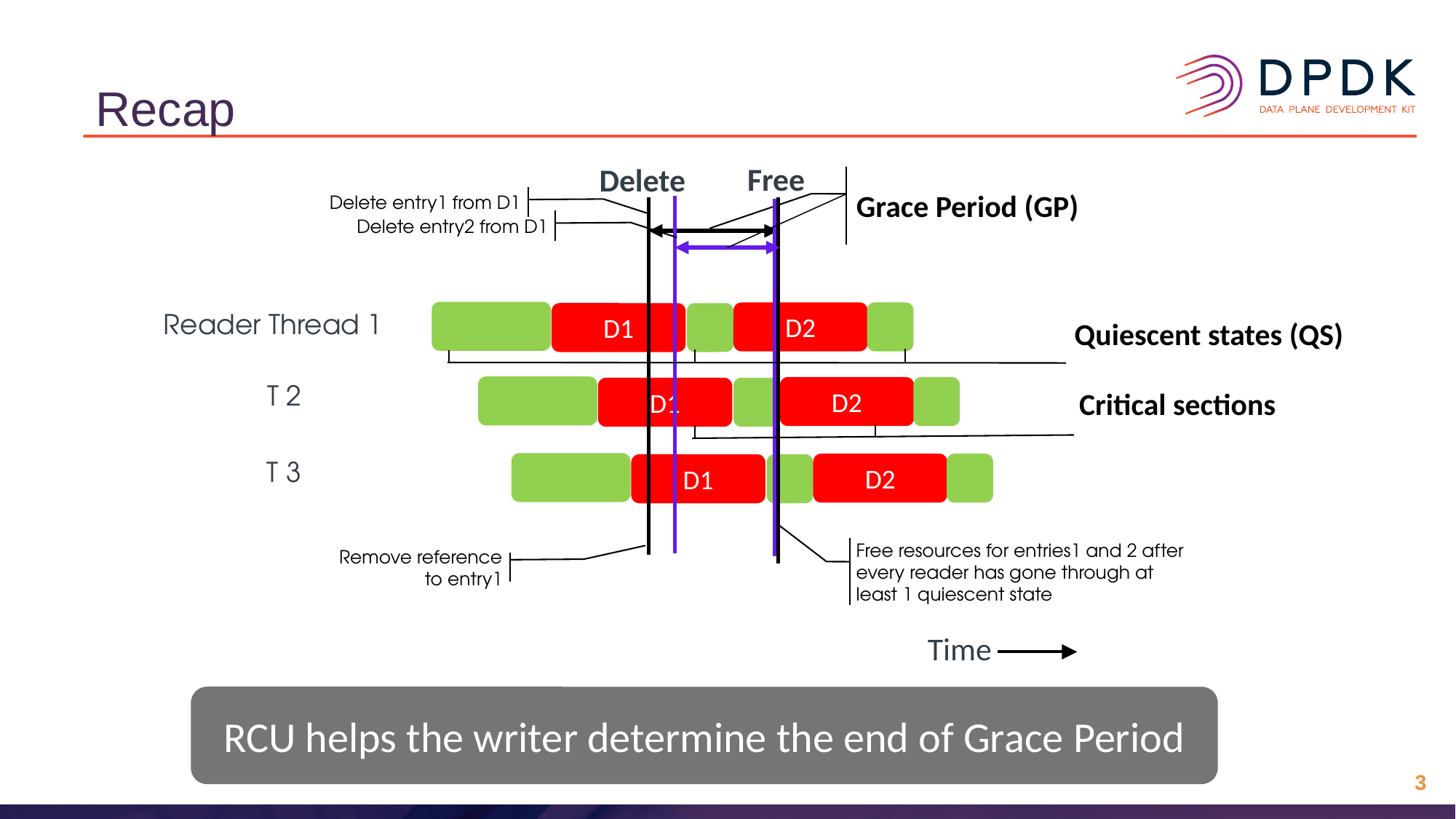

# Recap
Free
Delete
Delete entry1 from D1
Remove reference to entry1
Grace Period (GP)
Delete entry2 from D1

D2

D1

Reader Thread 1

D2

D1

T 2

D2

D1

T 3
Time
Quiescent states (QS)
Critical sections
Free resources for entries1 and 2 after every reader has gone through at least 1 quiescent state
RCU helps the writer determine the end of Grace Period